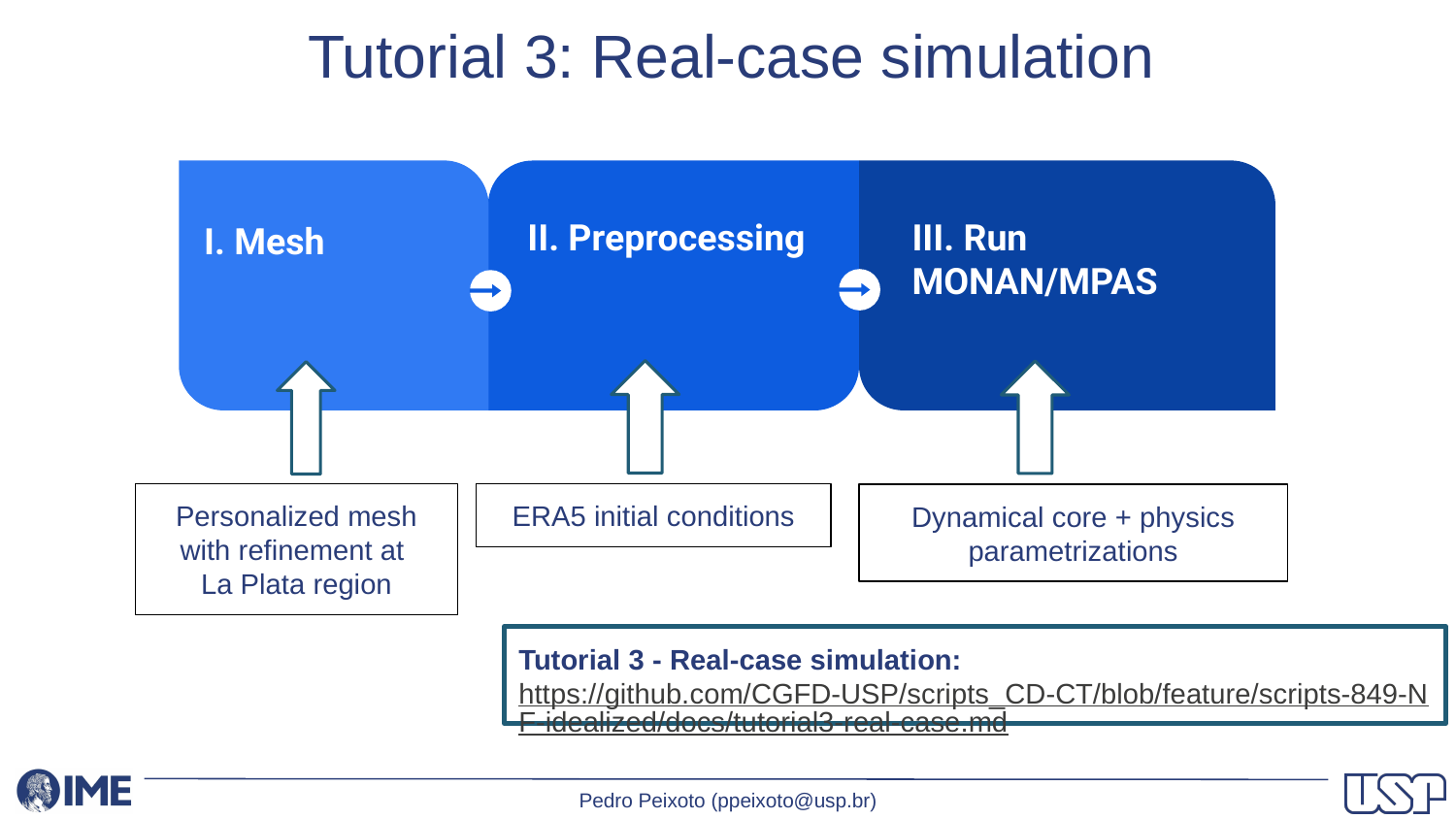

# Tutorial 3: Real-case simulation

II. Preprocessing

III. Run MONAN/MPAS

I. Mesh

Personalized mesh with refinement at
La Plata region
ERA5 initial conditions
Dynamical core + physics parametrizations
Tutorial 3 - Real-case simulation: https://github.com/CGFD-USP/scripts_CD-CT/blob/feature/scripts-849-NF-idealized/docs/tutorial3-real-case.md